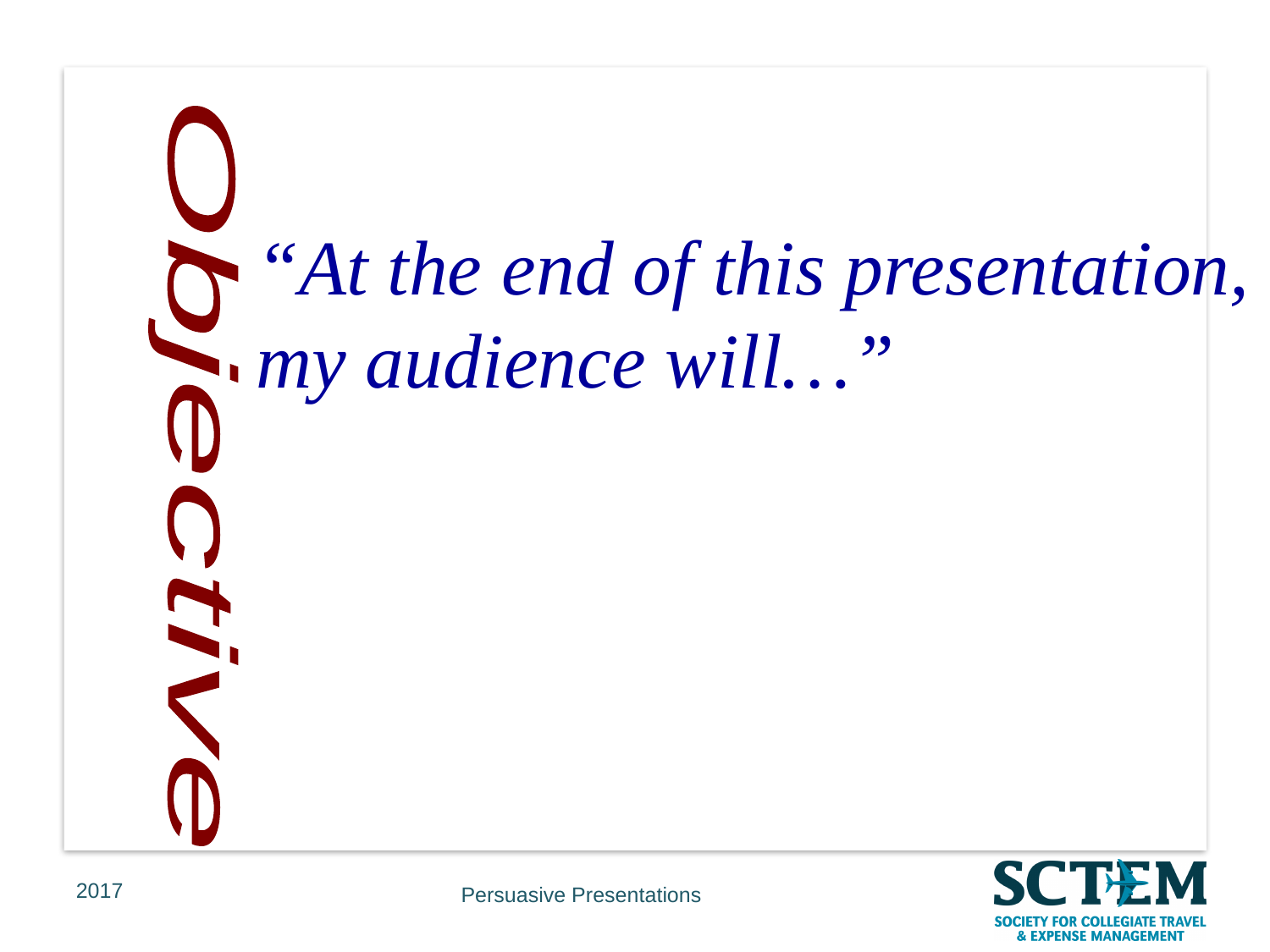

“At the end of this presentation, my audience will…”
Objective